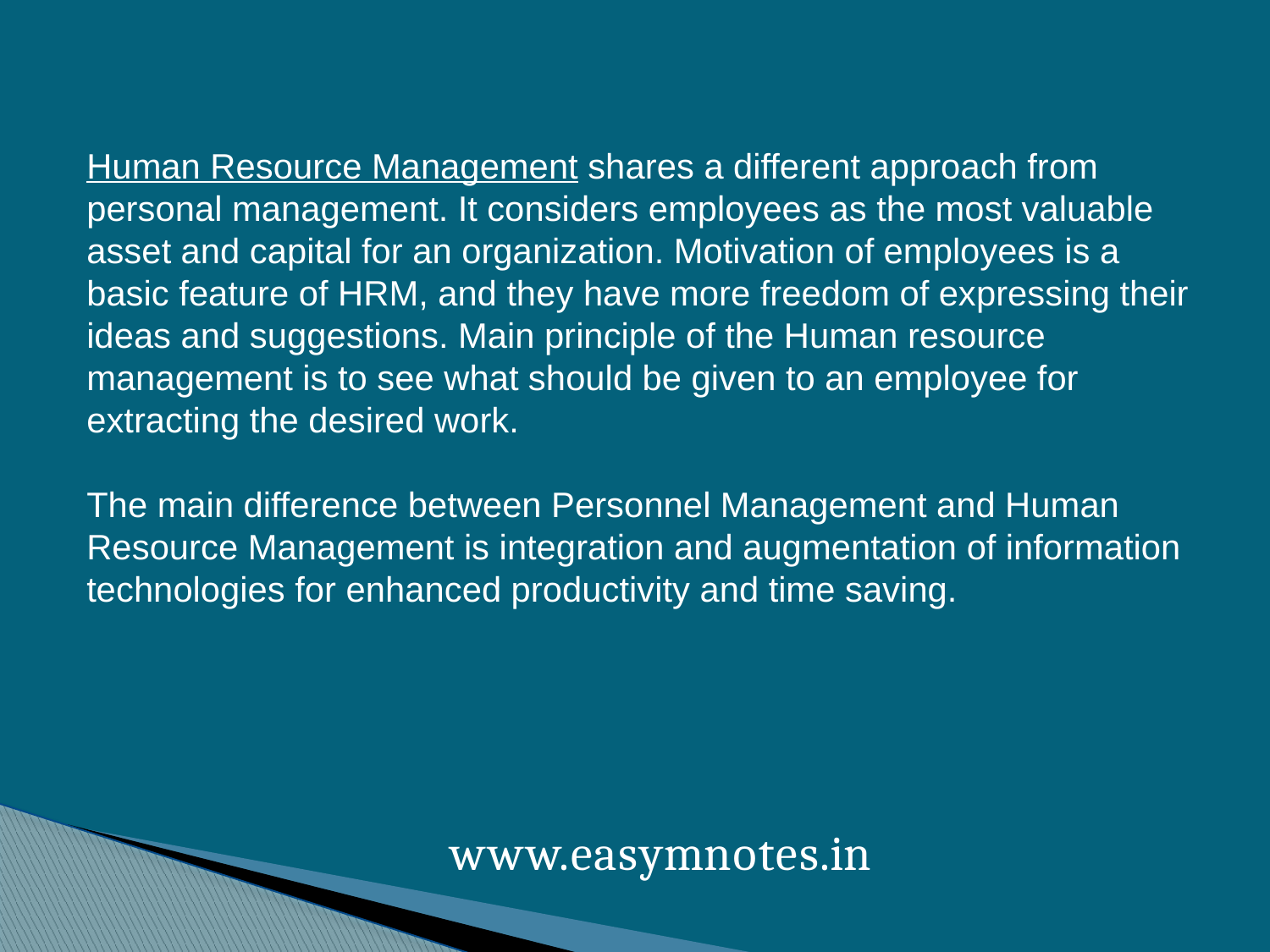

Human Resource Management shares a different approach from personal management. It considers employees as the most valuable asset and capital for an organization. Motivation of employees is a basic feature of HRM, and they have more freedom of expressing their ideas and suggestions. Main principle of the Human resource management is to see what should be given to an employee for extracting the desired work.

The main difference between Personnel Management and Human Resource Management is integration and augmentation of information technologies for enhanced productivity and time saving.
www.easymnotes.in